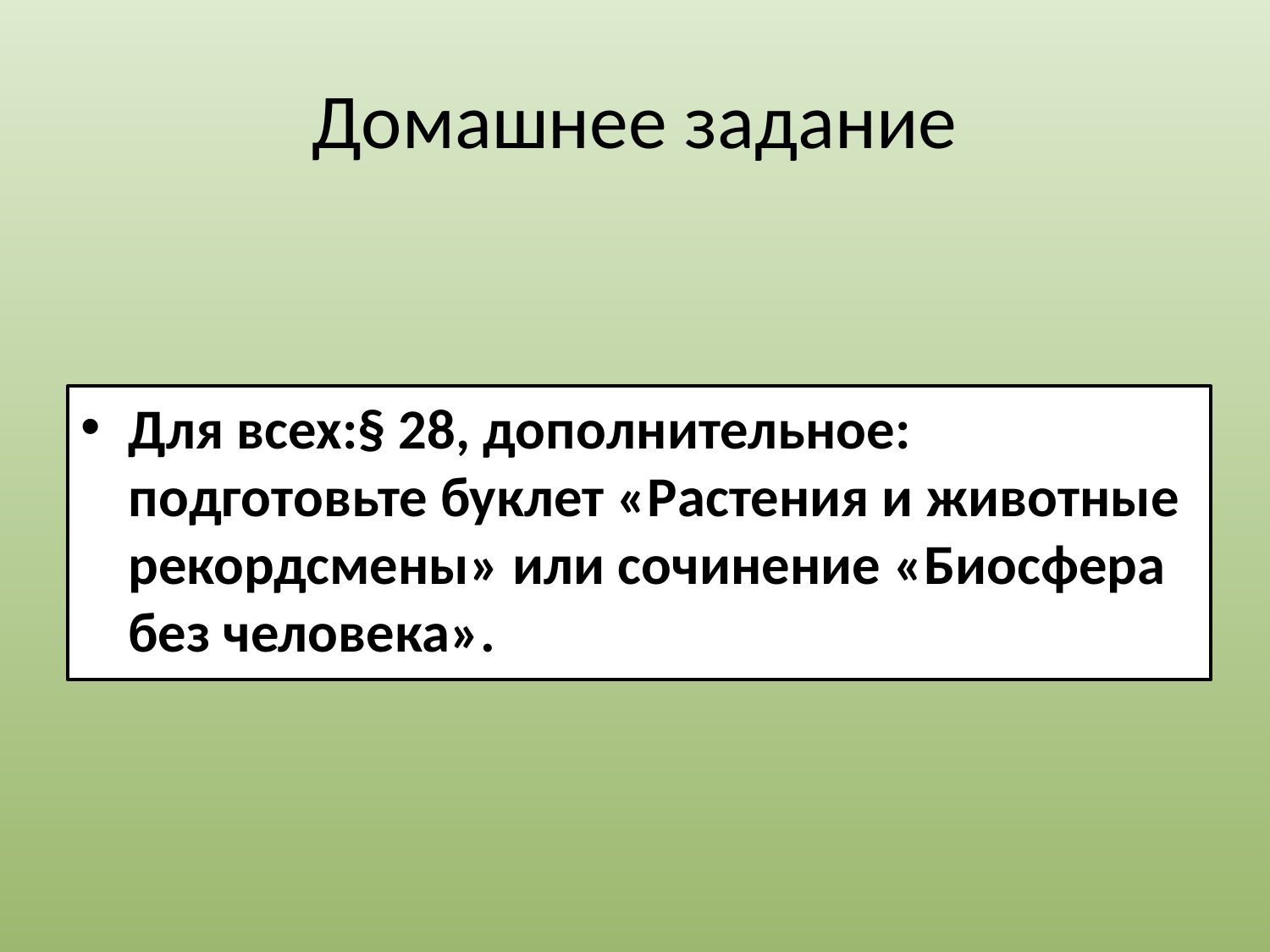

# Домашнее задание
Для всех:§ 28, дополнительное: подготовьте буклет «Растения и животные рекордсмены» или сочинение «Биосфера без человека».